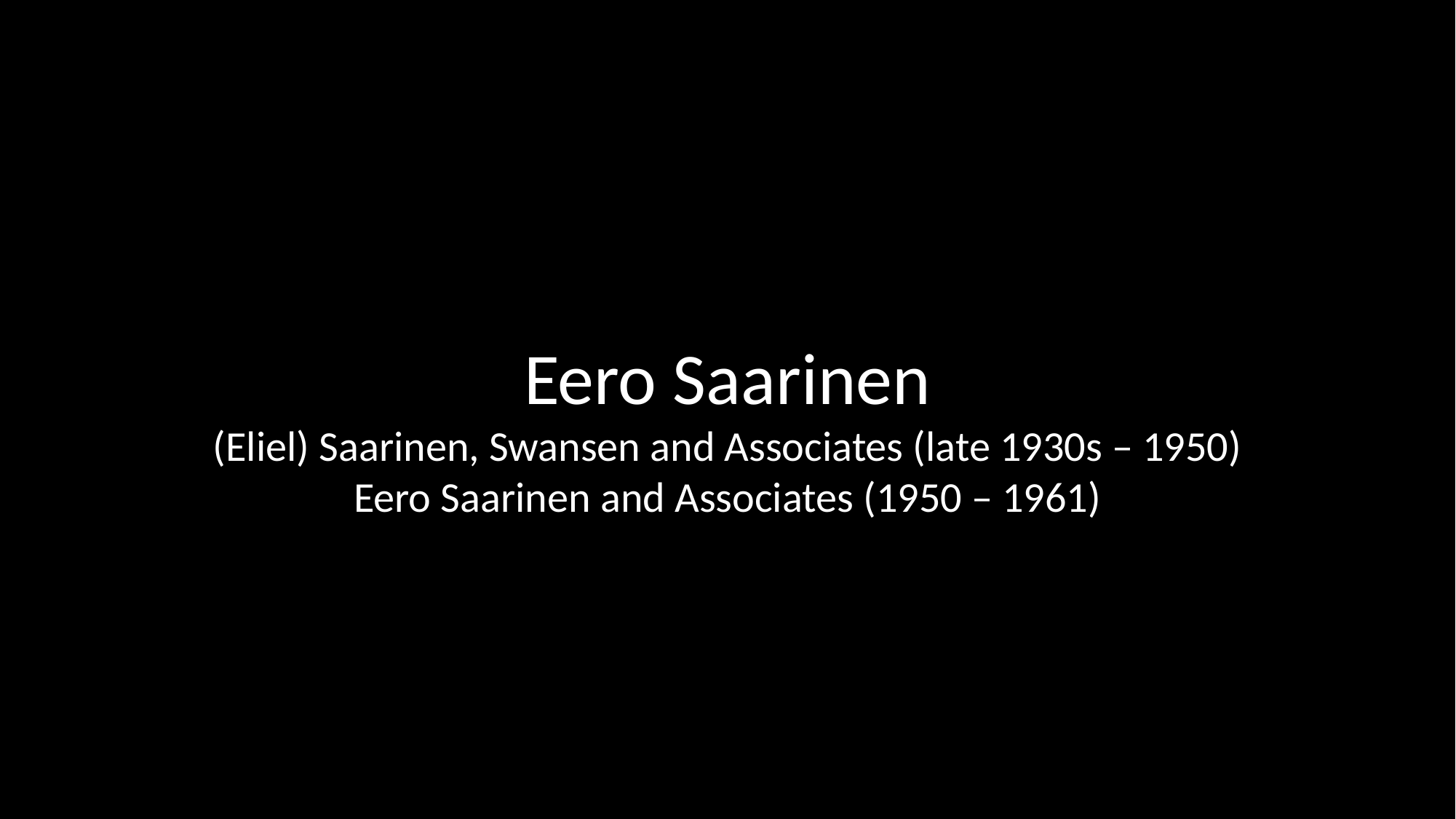

Eero Saarinen
(Eliel) Saarinen, Swansen and Associates (late 1930s – 1950)
Eero Saarinen and Associates (1950 – 1961)